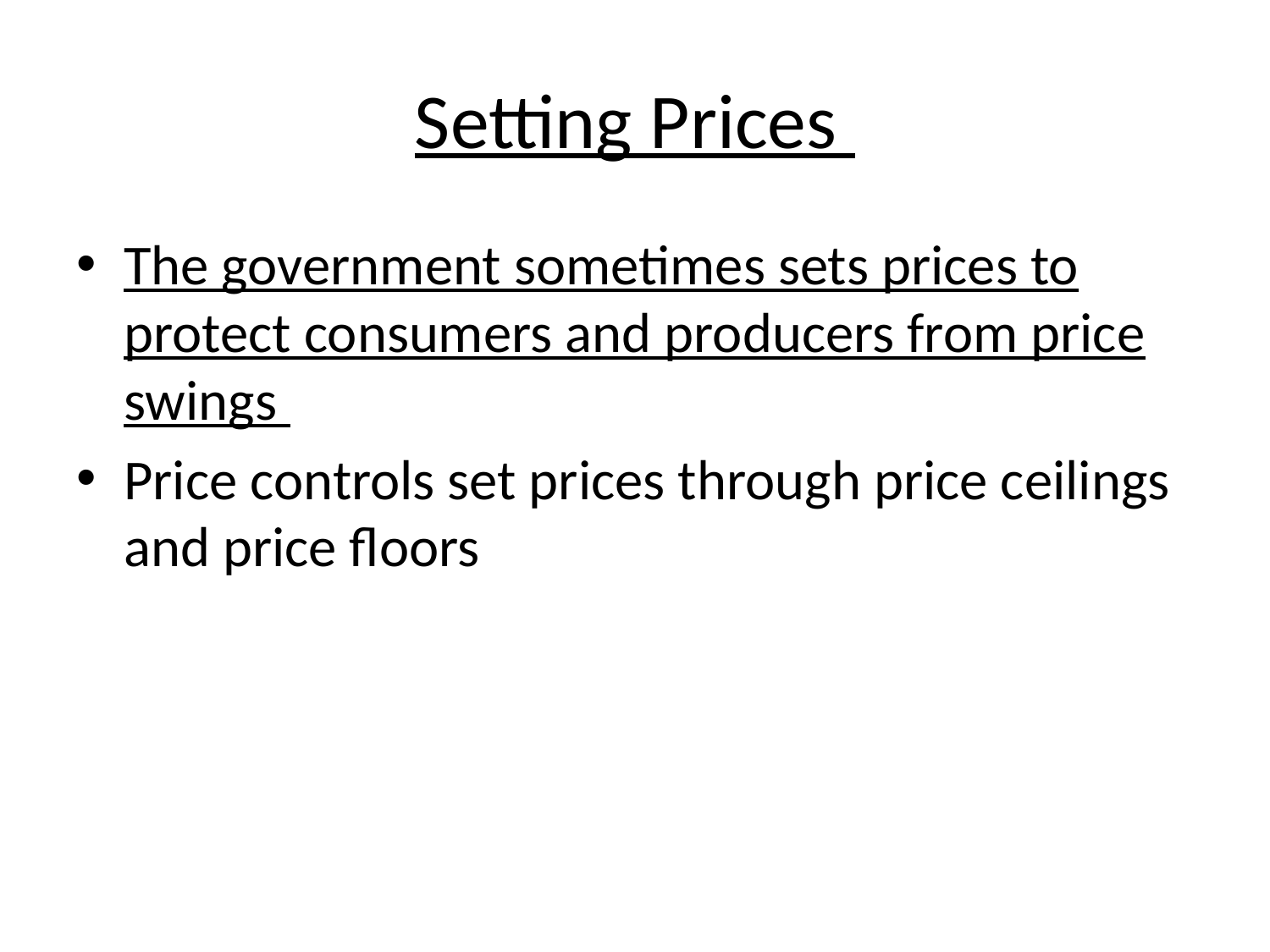

# Setting Prices
The government sometimes sets prices to protect consumers and producers from price swings
Price controls set prices through price ceilings and price floors